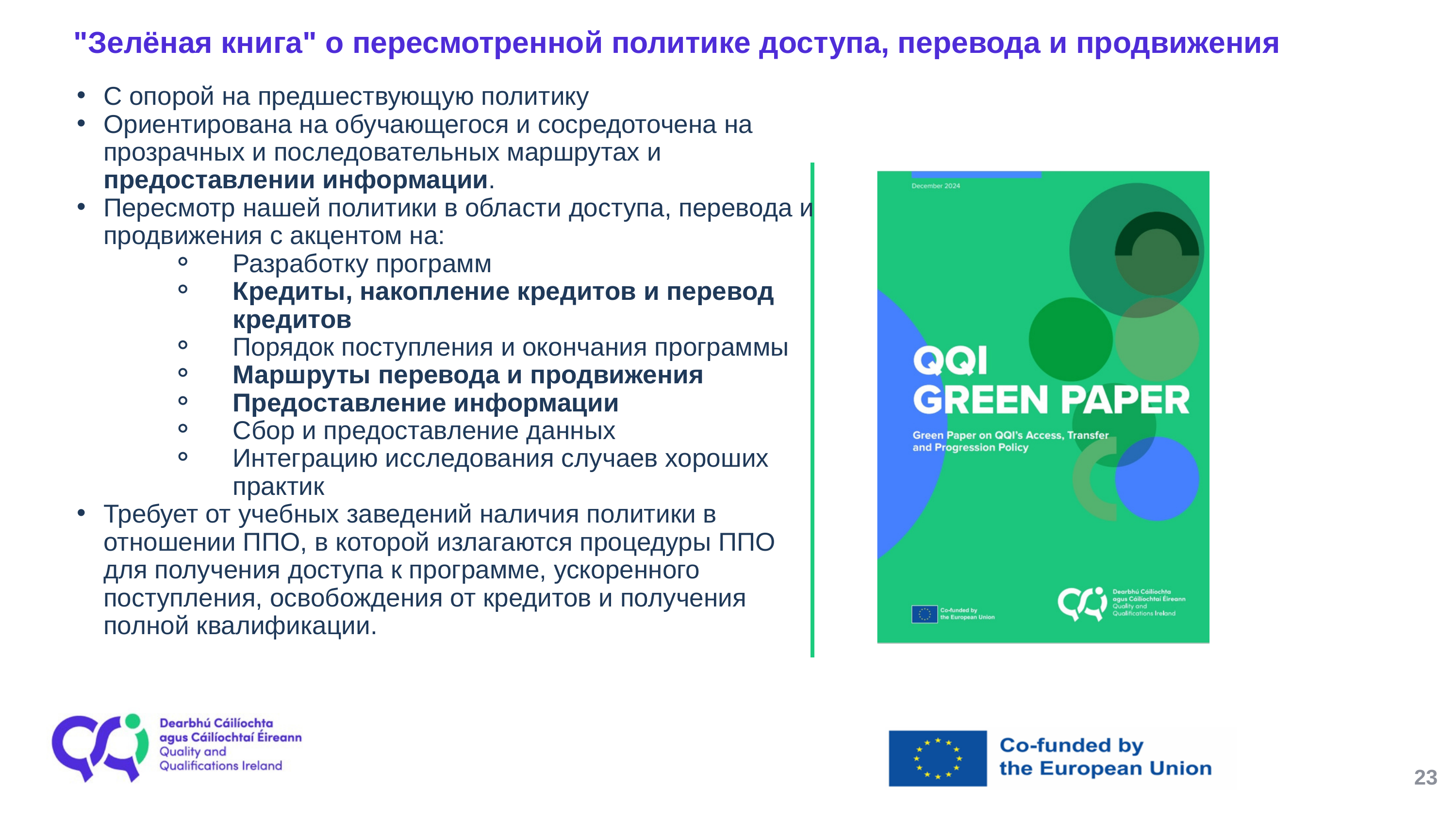

"Зелёная книга" о пересмотренной политике доступа, перевода и продвижения
С опорой на предшествующую политику
Ориентирована на обучающегося и сосредоточена на прозрачных и последовательных маршрутах и предоставлении информации.
Пересмотр нашей политики в области доступа, перевода и продвижения с акцентом на:
Разработку программ
Кредиты, накопление кредитов и перевод кредитов
Порядок поступления и окончания программы
Маршруты перевода и продвижения
Предоставление информации
Сбор и предоставление данных
Интеграцию исследования случаев хороших практик
Требует от учебных заведений наличия политики в отношении ППО, в которой излагаются процедуры ППО для получения доступа к программе, ускоренного поступления, освобождения от кредитов и получения полной квалификации.

23